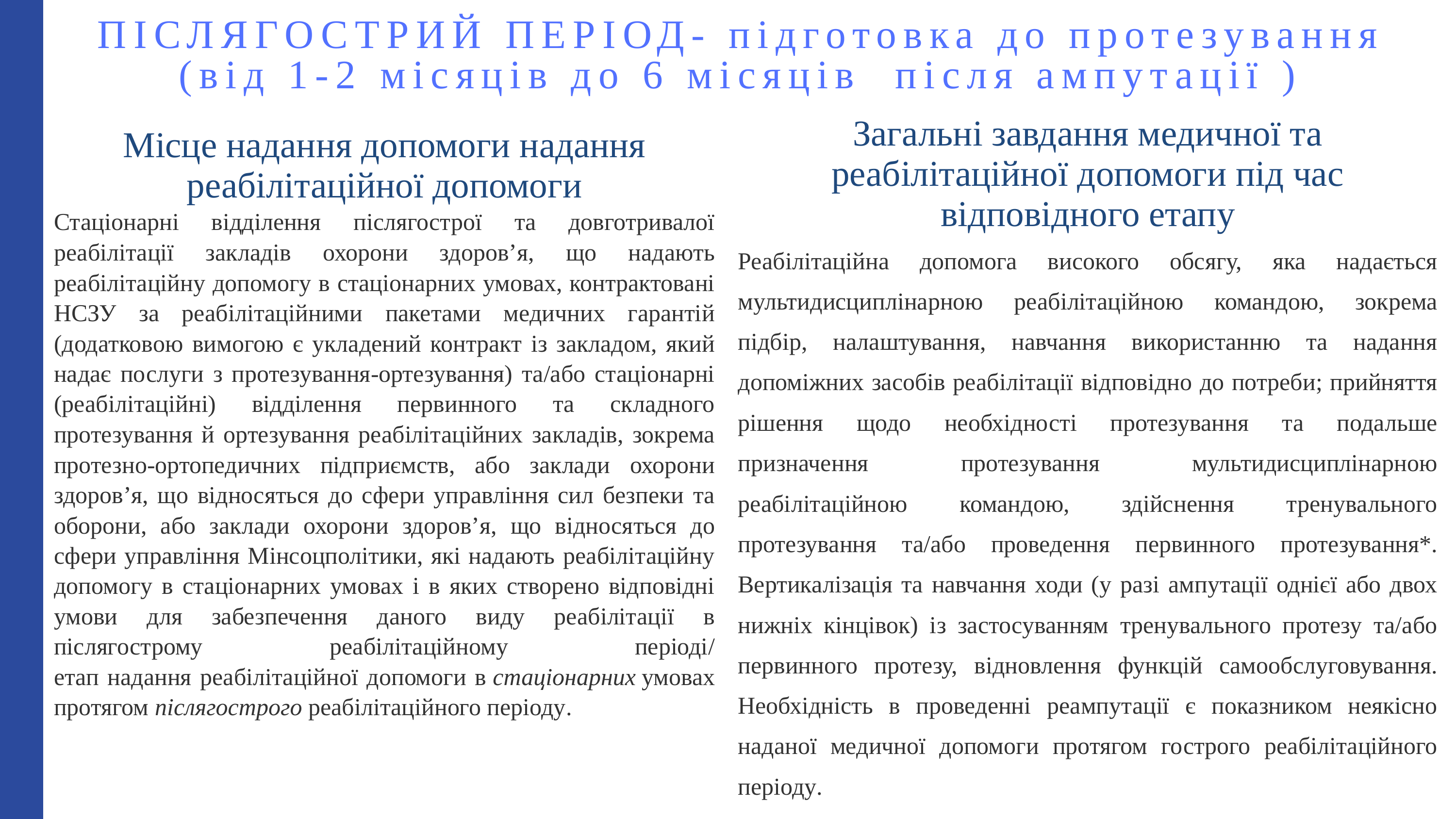

ПІСЛЯГОСТРИЙ ПЕРІОД- підготовка до протезування
(від 1-2 місяців до 6 місяців  після ампутації )

Загальні завдання медичної та реабілітаційної допомоги під час відповідного етапу
Реабілітаційна допомога високого обсягу, яка надається мультидисциплінарною реабілітаційною командою, зокрема підбір, налаштування, навчання використанню та надання допоміжних засобів реабілітації відповідно до потреби; прийняття рішення щодо необхідності протезування та подальше призначення протезування мультидисциплінарною реабілітаційною командою, здійснення тренувального протезування та/або проведення первинного протезування*. Вертикалізація та навчання ходи (у разі ампутації однієї або двох нижніх кінцівок) із застосуванням тренувального протезу та/або первинного протезу, відновлення функцій самообслуговування.
Необхідність в проведенні реампутації є показником неякісно наданої медичної допомоги протягом гострого реабілітаційного періоду.
Місце надання допомоги надання реабілітаційної допомоги
Стаціонарні відділення післягострої та довготривалої реабілітації закладів охорони здоров’я, що надають реабілітаційну допомогу в стаціонарних умовах, контрактовані НСЗУ за реабілітаційними пакетами медичних гарантій (додатковою вимогою є укладений контракт із закладом, який надає послуги з протезування-ортезування) та/або стаціонарні (реабілітаційні) відділення первинного та складного протезування й ортезування реабілітаційних закладів, зокрема протезно-ортопедичних підприємств, або заклади охорони здоров’я, що відносяться до сфери управління сил безпеки та оборони, або заклади охорони здоров’я, що відносяться до сфери управління Мінсоцполітики, які надають реабілітаційну допомогу в стаціонарних умовах і в яких створено відповідні умови для забезпечення даного виду реабілітації в післягострому реабілітаційному періоді/
етап надання реабілітаційної допомоги в стаціонарних умовах протягом післягострого реабілітаційного періоду.